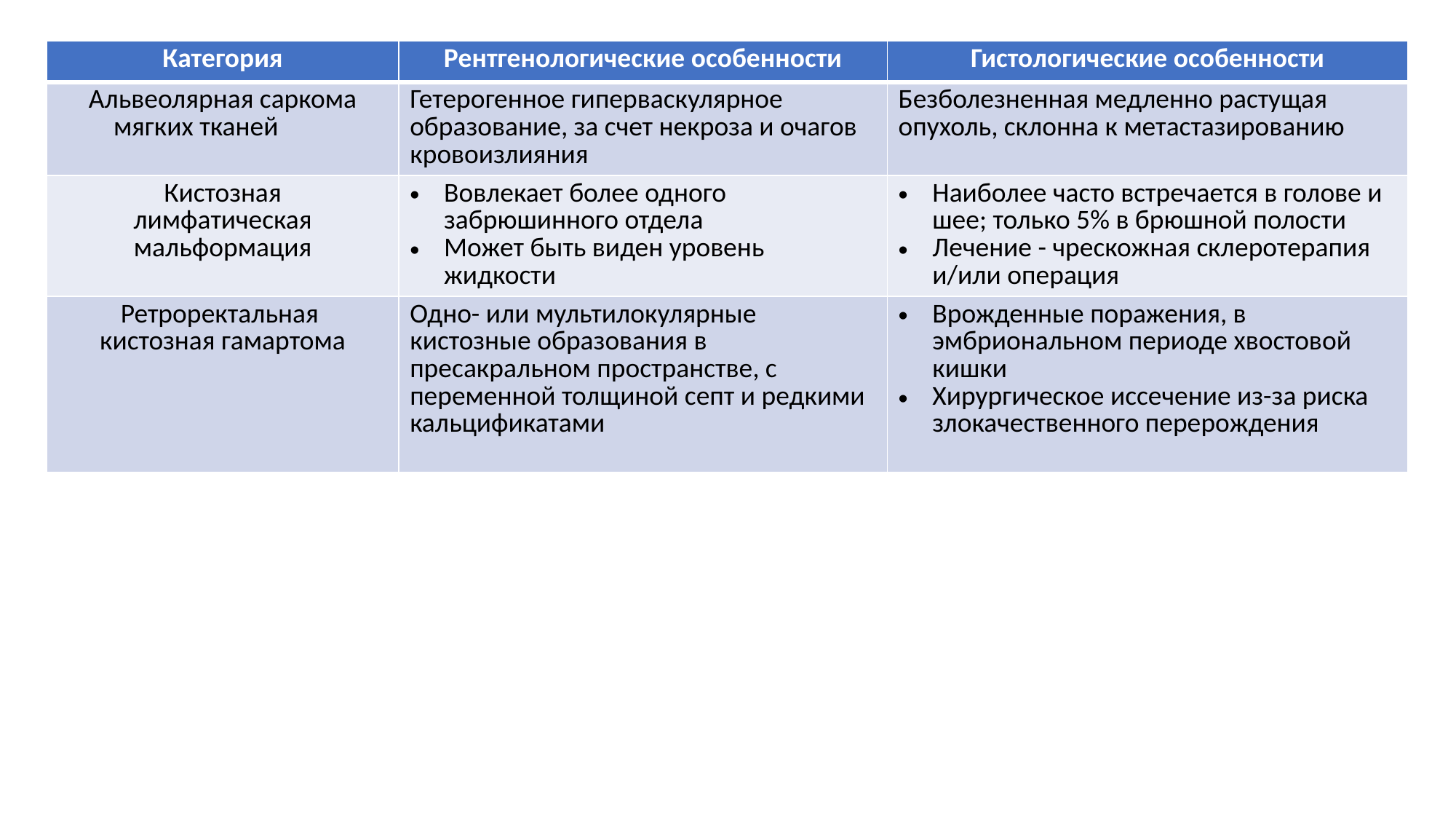

| Категория | Рентгенологические особенности | Гистологические особенности |
| --- | --- | --- |
| Альвеолярная саркома мягких тканей | Гетерогенное гиперваскулярное образование, за счет некроза и очагов кровоизлияния | Безболезненная медленно растущая опухоль, склонна к метастазированию |
| Кистозная лимфатическая мальформация | Вовлекает более одного забрюшинного отдела Может быть виден уровень жидкости | Наиболее часто встречается в голове и шее; только 5% в брюшной полости Лечение - чрескожная склеротерапия и/или операция |
| Ретроректальная кистозная гамартома | Одно- или мультилокулярные кистозные образования в пресакральном пространстве, с переменной толщиной септ и редкими кальцификатами | Врожденные поражения, в эмбриональном периоде хвостовой кишки Хирургическое иссечение из-за риска злокачественного перерождения |